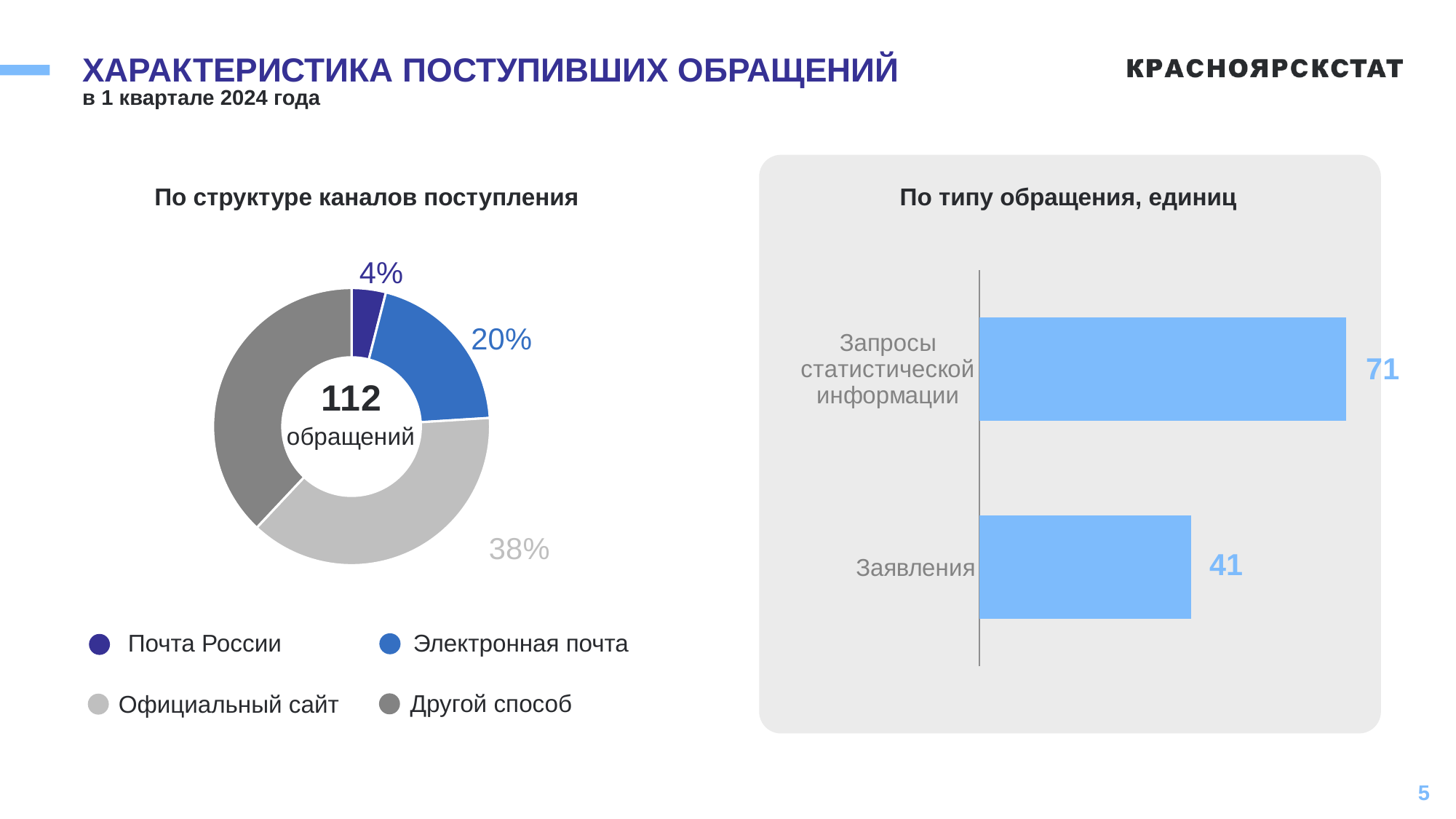

# ХАРАКТЕРИСТИКА ПОСТУПИВШИХ ОБРАЩЕНИЙ
в 1 квартале 2024 года

По типу обращения, единиц
По структуре каналов поступления

### Chart

| Category | Продажи |
|---|---|
| Почтой России | 0.04000000000000002 |
| Электронная почта | 0.2 |
| Официальный сайт | 0.3800000000000002 |
| Другим способом | 0.3800000000000002 |

### Chart

| Category | по типу обращения |
|---|---|
| Заявления | 41.0 |
| Запросы статистической информации | 71.0 |
Почта России
Электронная почта

Другой способ
Официальный сайт